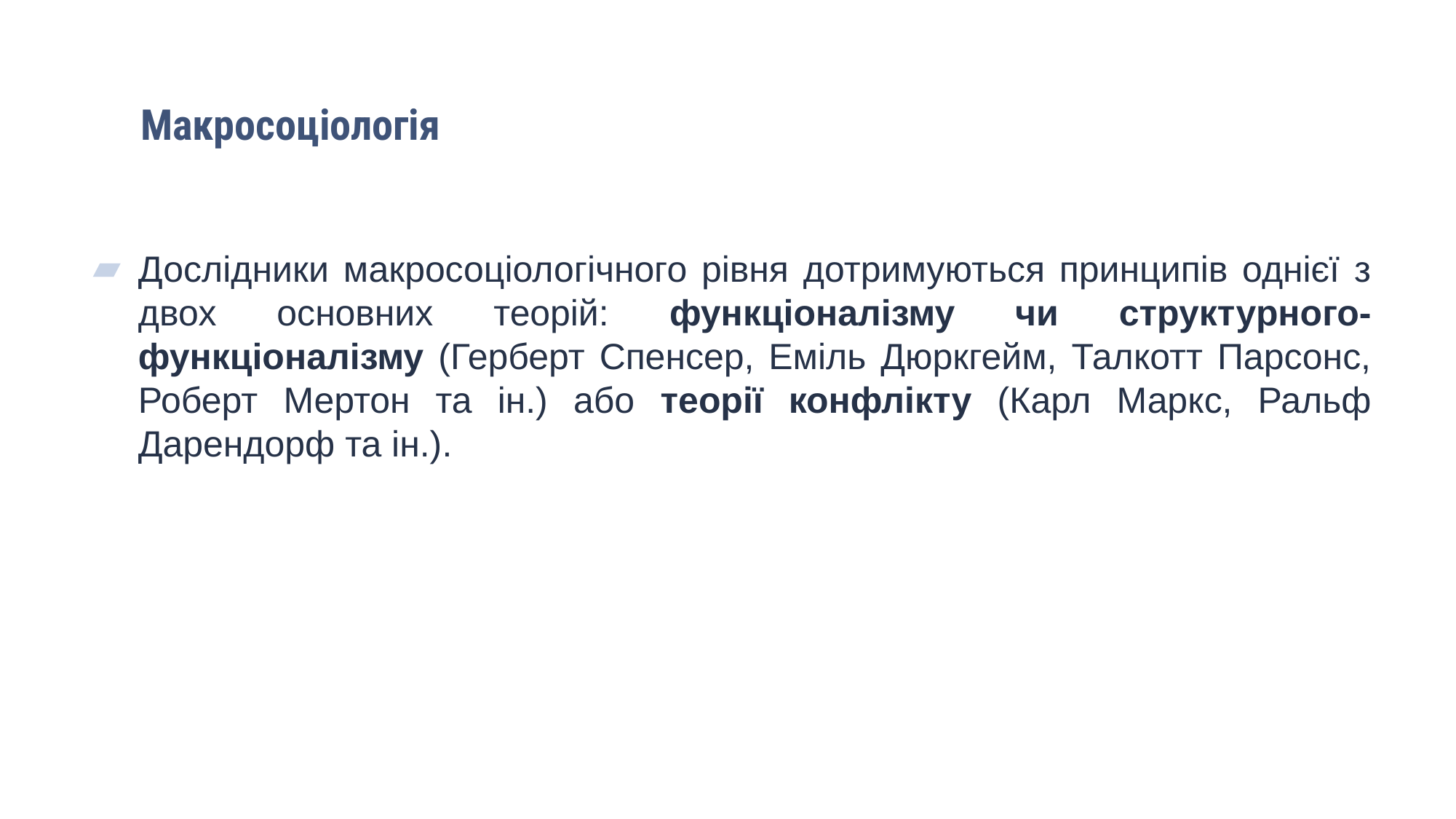

# Макросоціологія
Дослідники макросоціологічного рівня дотримуються принципів однієї з двох основних теорій: функціоналізму чи структурного-функціоналізму (Герберт Спенсер, Еміль Дюркгейм, Талкотт Парсонс, Роберт Мертон та ін.) або теорії конфлікту (Карл Маркс, Ральф Дарендорф та ін.).